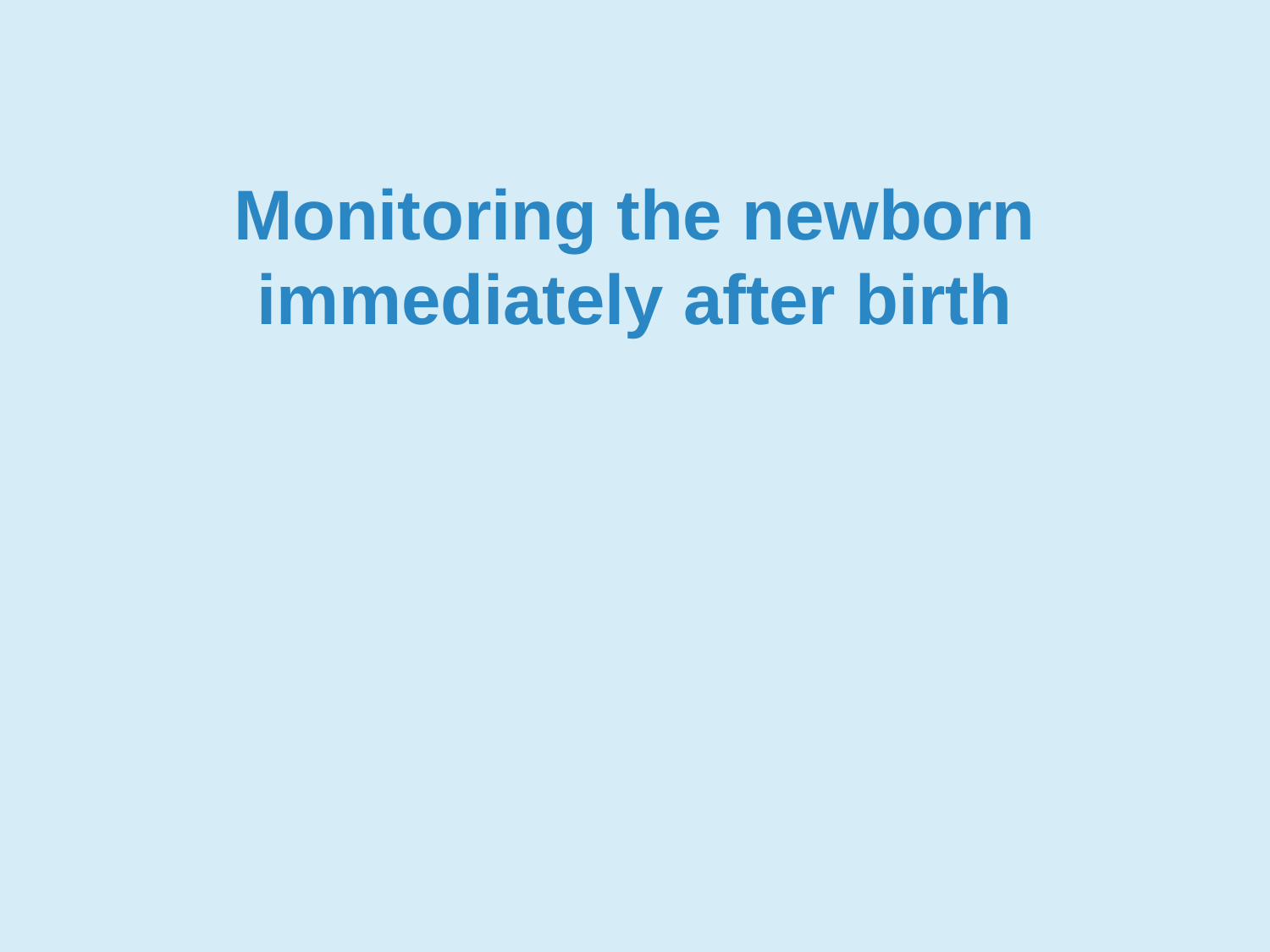

# Monitoring the newborn immediately after birth